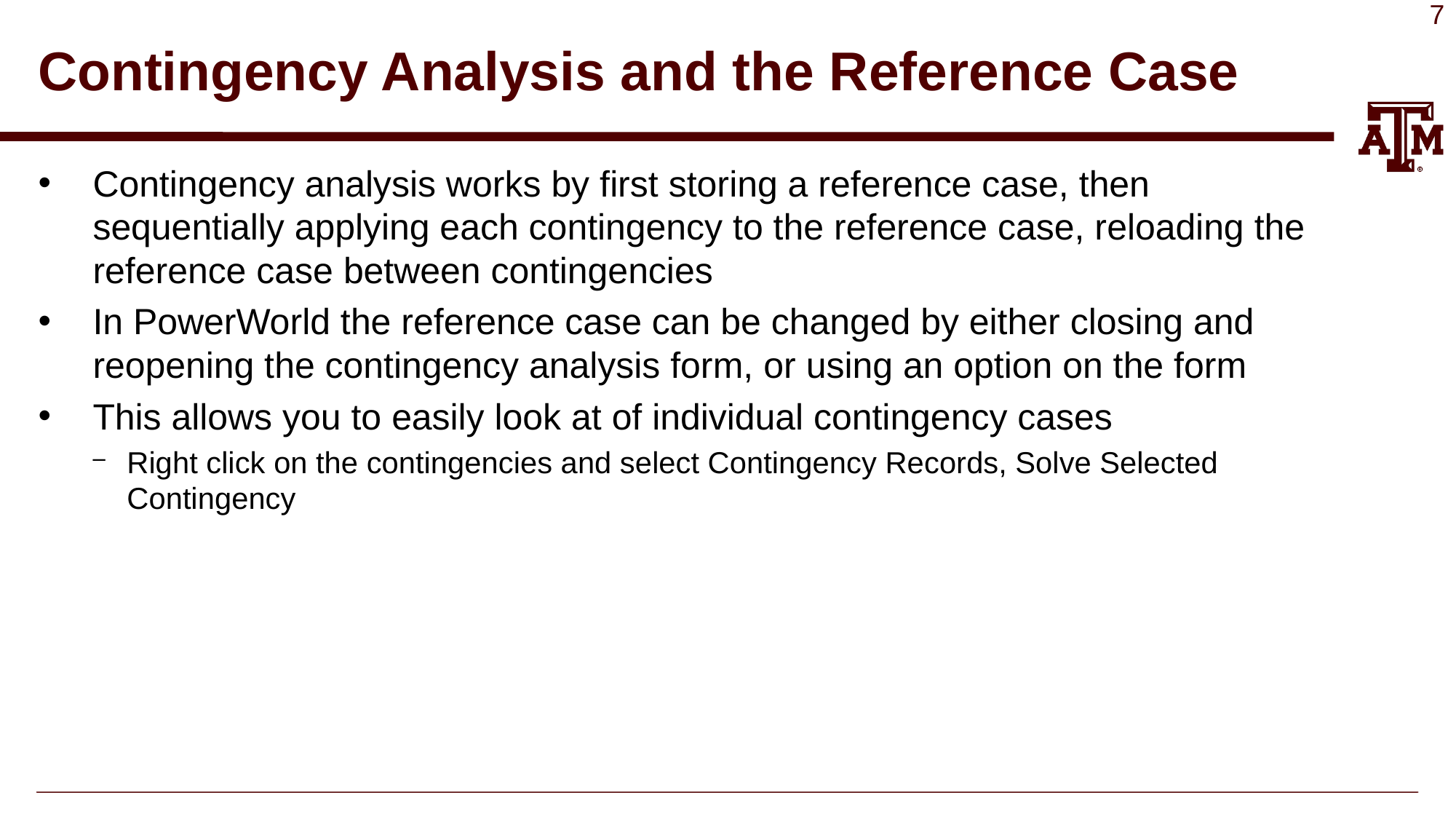

# Contingency Analysis and the Reference Case
Contingency analysis works by first storing a reference case, then sequentially applying each contingency to the reference case, reloading the reference case between contingencies
In PowerWorld the reference case can be changed by either closing and reopening the contingency analysis form, or using an option on the form
This allows you to easily look at of individual contingency cases
Right click on the contingencies and select Contingency Records, Solve Selected Contingency